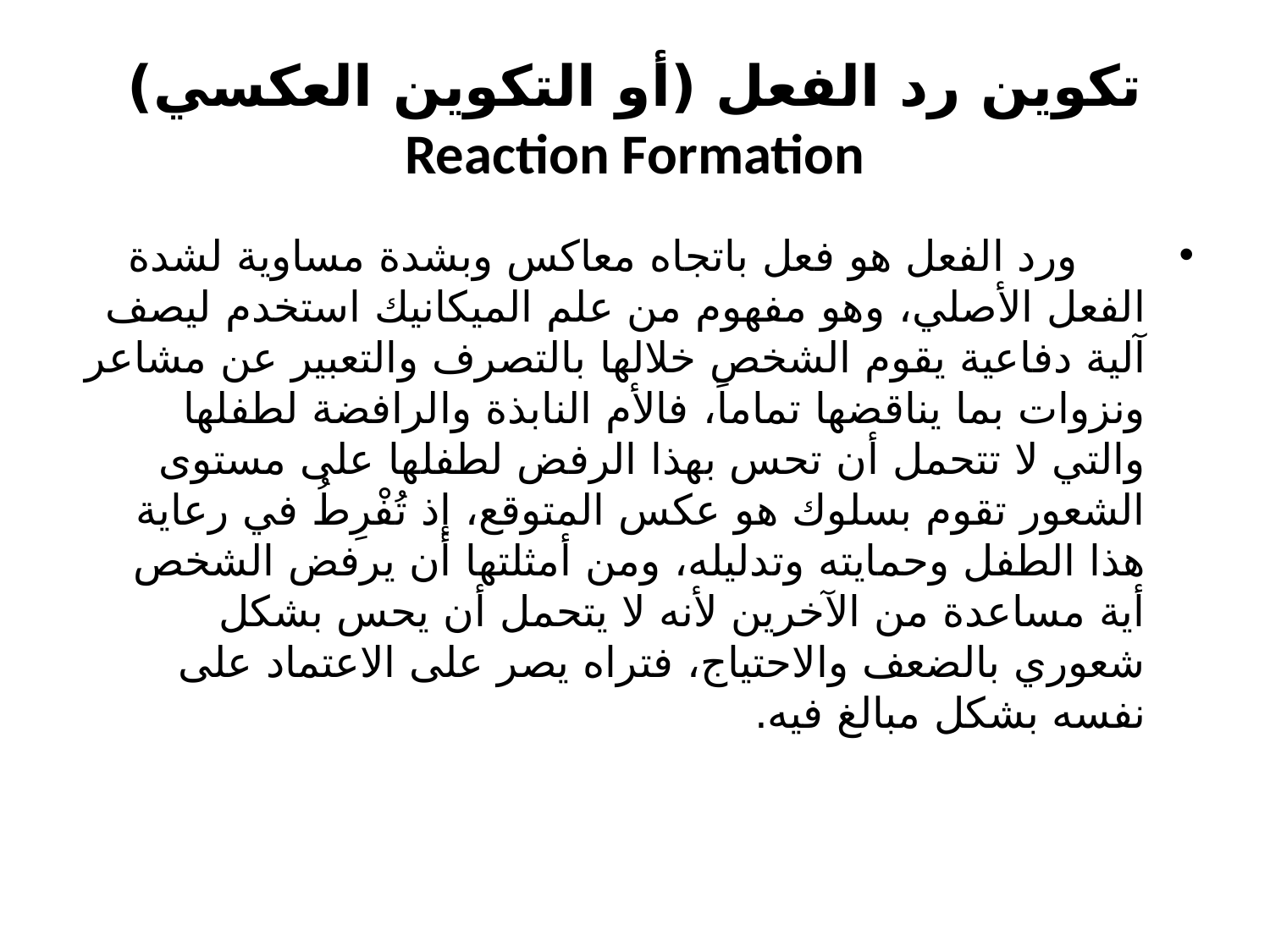

# تكوين رد الفعل (أو التكوين العكسي) Reaction Formation
     ورد الفعل هو فعل باتجاه معاكس وبشدة مساوية لشدة الفعل الأصلي، وهو مفهوم من علم الميكانيك استخدم ليصف آلية دفاعية يقوم الشخص خلالها بالتصرف والتعبير عن مشاعر ونزوات بما يناقضها تماماً، فالأم النابذة والرافضة لطفلها والتي لا تتحمل أن تحس بهذا الرفض لطفلها على مستوى الشعور تقوم بسلوك هو عكس المتوقع، إذ تُفْرِطُ في رعاية هذا الطفل وحمايته وتدليله، ومن أمثلتها أن يرفض الشخص أية مساعدة من الآخرين لأنه لا يتحمل أن يحس بشكل شعوري بالضعف والاحتياج، فتراه يصر على الاعتماد على نفسه بشكل مبالغ فيه.